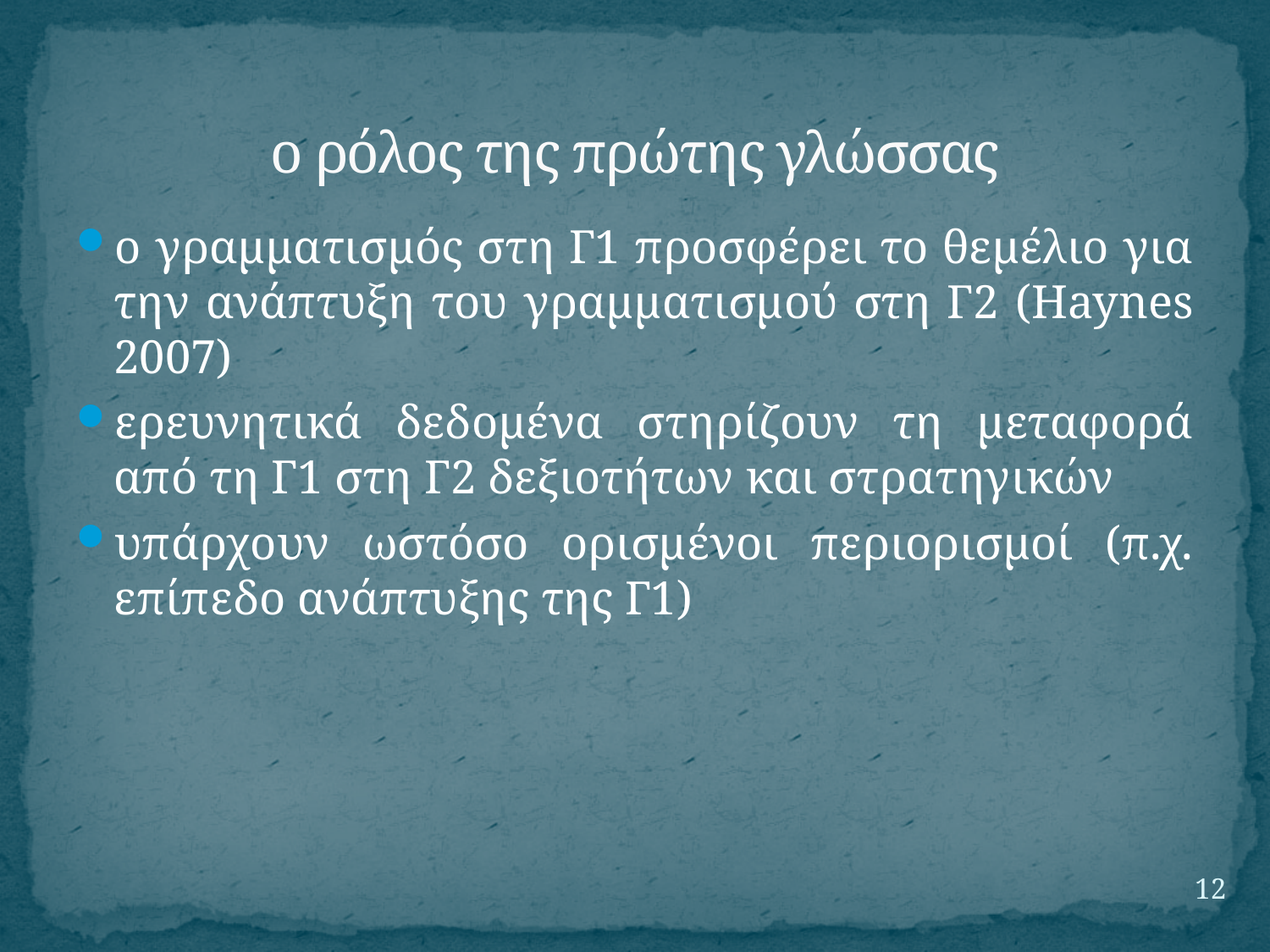

# ο ρόλος της πρώτης γλώσσας
ο γραμματισμός στη Γ1 προσφέρει το θεμέλιο για την ανάπτυξη του γραμματισμού στη Γ2 (Haynes 2007)
ερευνητικά δεδομένα στηρίζουν τη μεταφορά από τη Γ1 στη Γ2 δεξιοτήτων και στρατηγικών
υπάρχουν ωστόσο ορισμένοι περιορισμοί (π.χ. επίπεδο ανάπτυξης της Γ1)
12